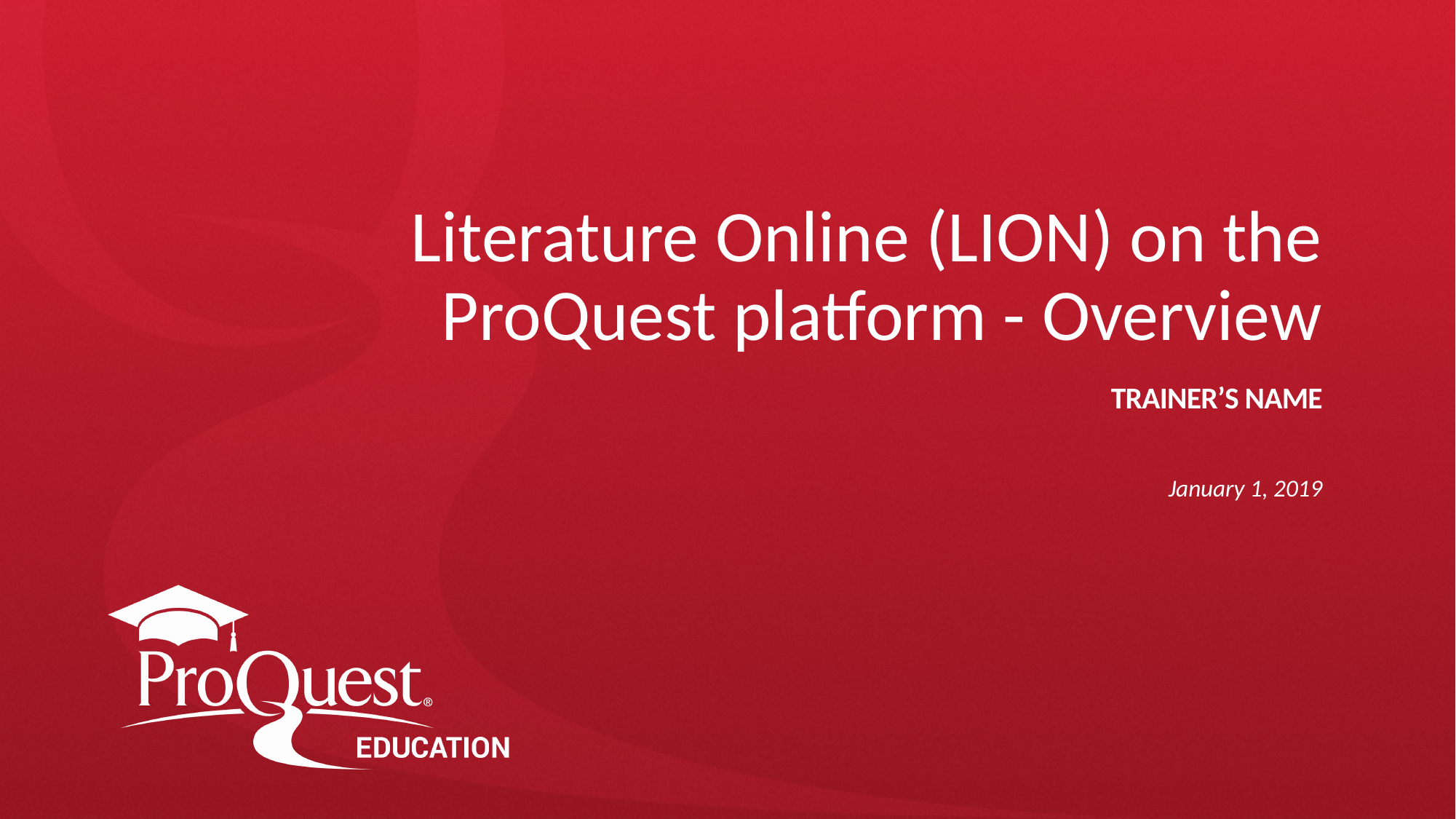

# Literature Online (LION) on the ProQuest platform - Overview
Trainer’s name
January 1, 2019